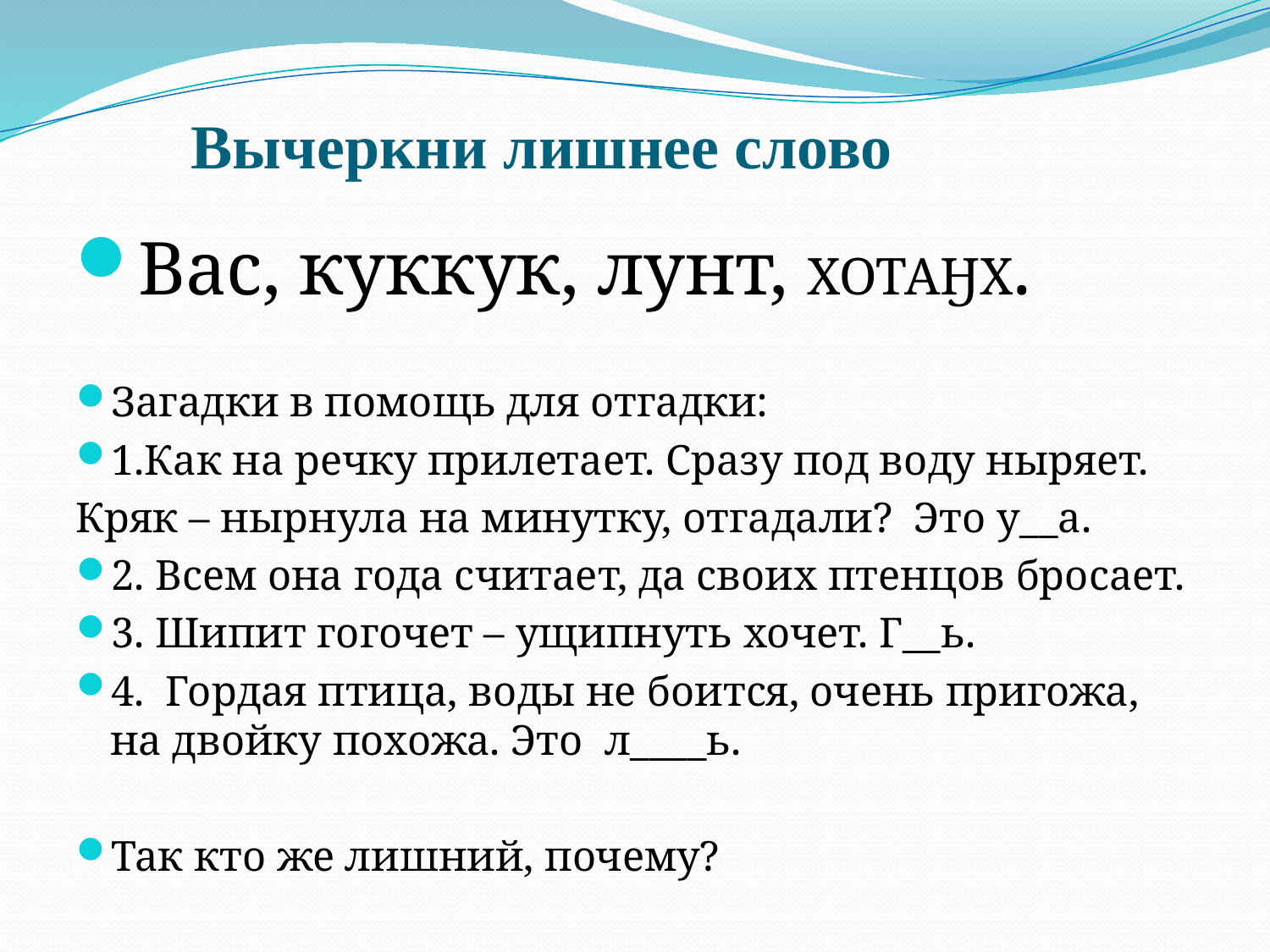

# Вычеркни лишнее слово
Вас, куккук, лунт, ХОТАӇХ.

Загадки в помощь для отгадки:
1.Как на речку прилетает. Сразу под воду ныряет.
Кряк – нырнула на минутку, отгадали?  Это у__а.
2. Всем она года считает, да своих птенцов бросает.
3. Шипит гогочет – ущипнуть хочет. Г__ь.
4.  Гордая птица, воды не боится, очень пригожа, на двойку похожа. Это  л____ь.

Так кто же лишний, почему?